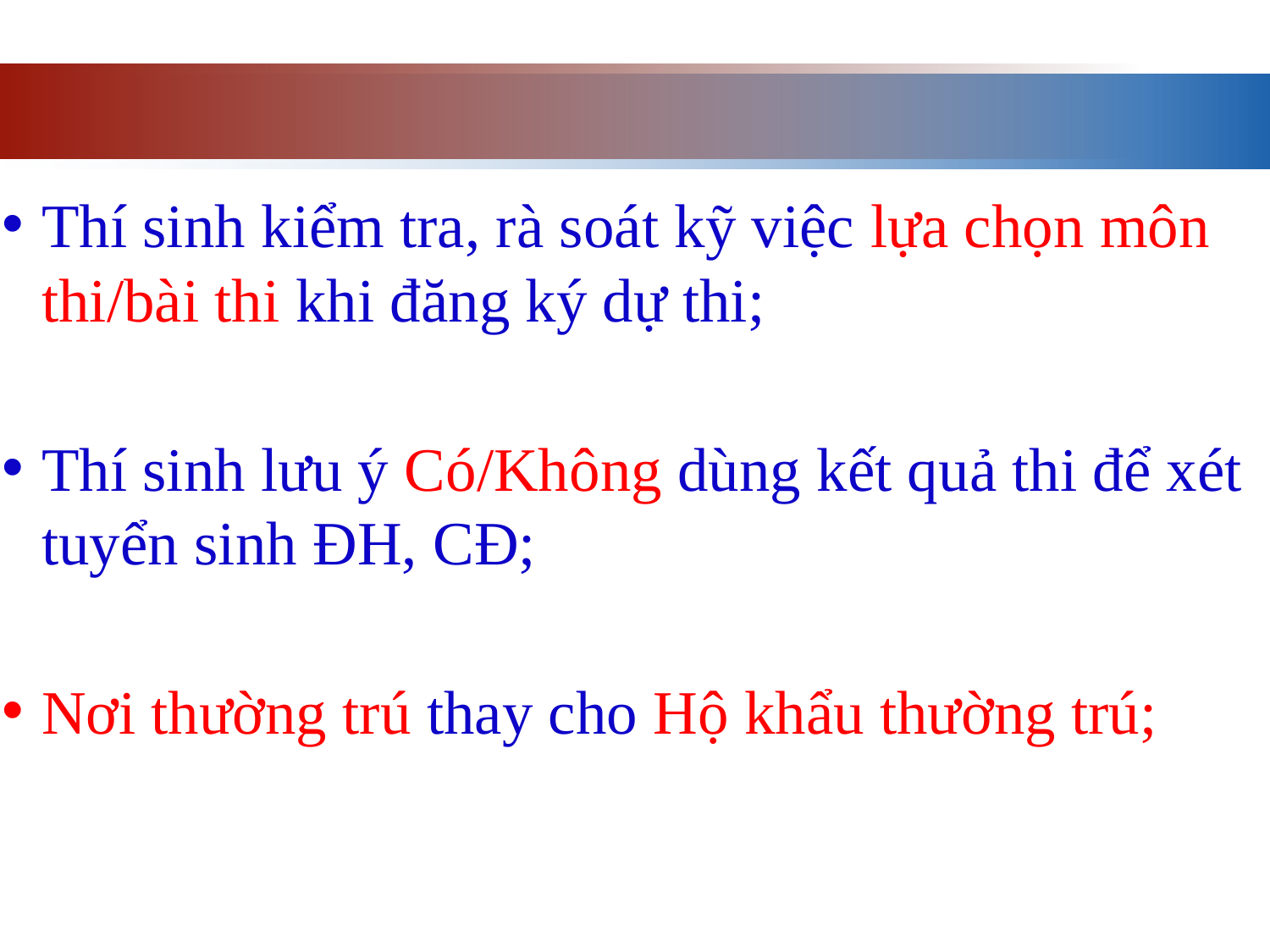

Thí sinh kiểm tra, rà soát kỹ việc lựa chọn môn thi/bài thi khi đăng ký dự thi;

Thí sinh lưu ý Có/Không dùng kết quả thi để xét tuyển sinh ĐH, CĐ;

Nơi thường trú thay cho Hộ khẩu thường trú;